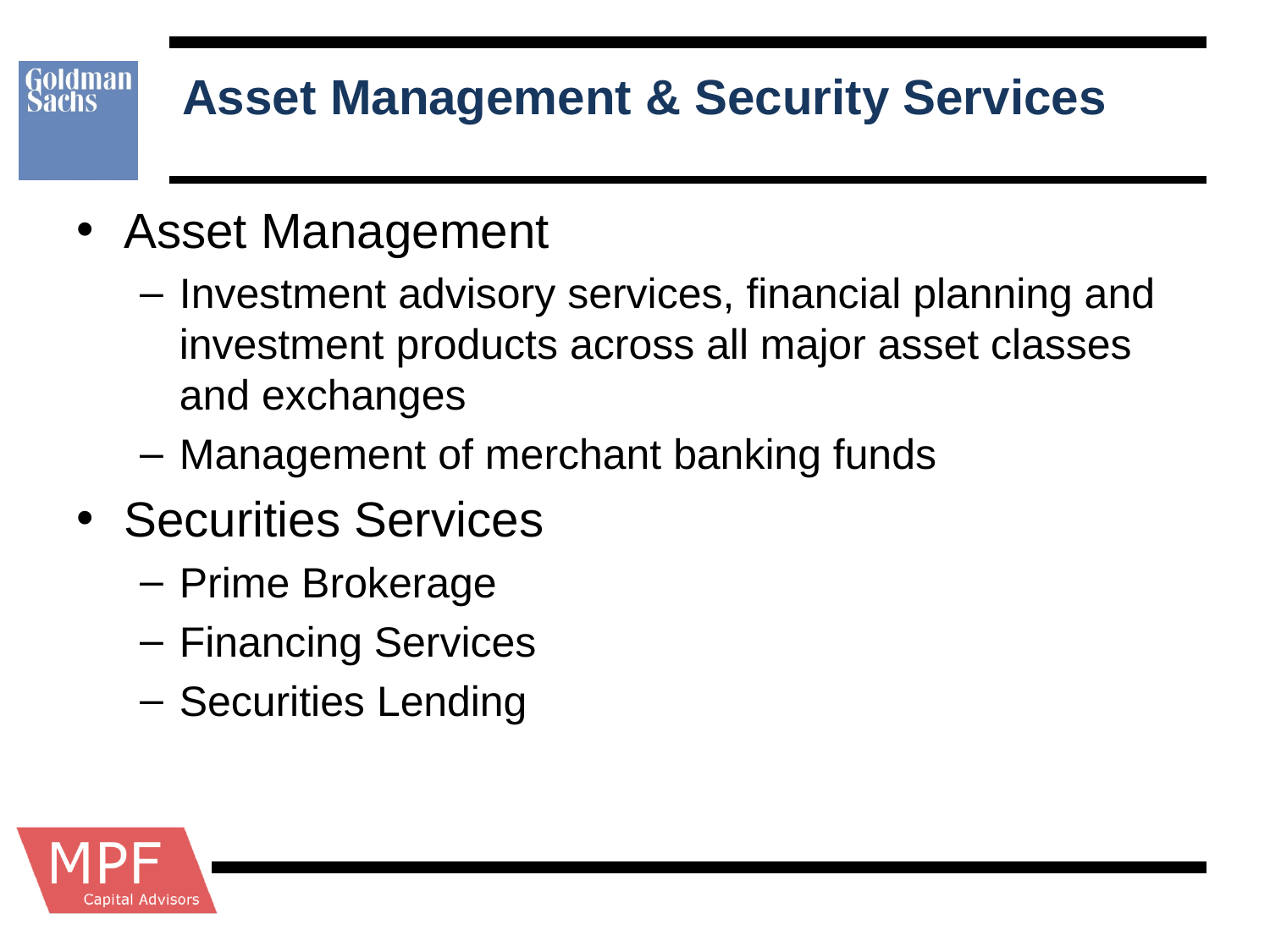

Asset Management & Security Services
Asset Management
Investment advisory services, financial planning and investment products across all major asset classes and exchanges
Management of merchant banking funds
Securities Services
Prime Brokerage
Financing Services
Securities Lending